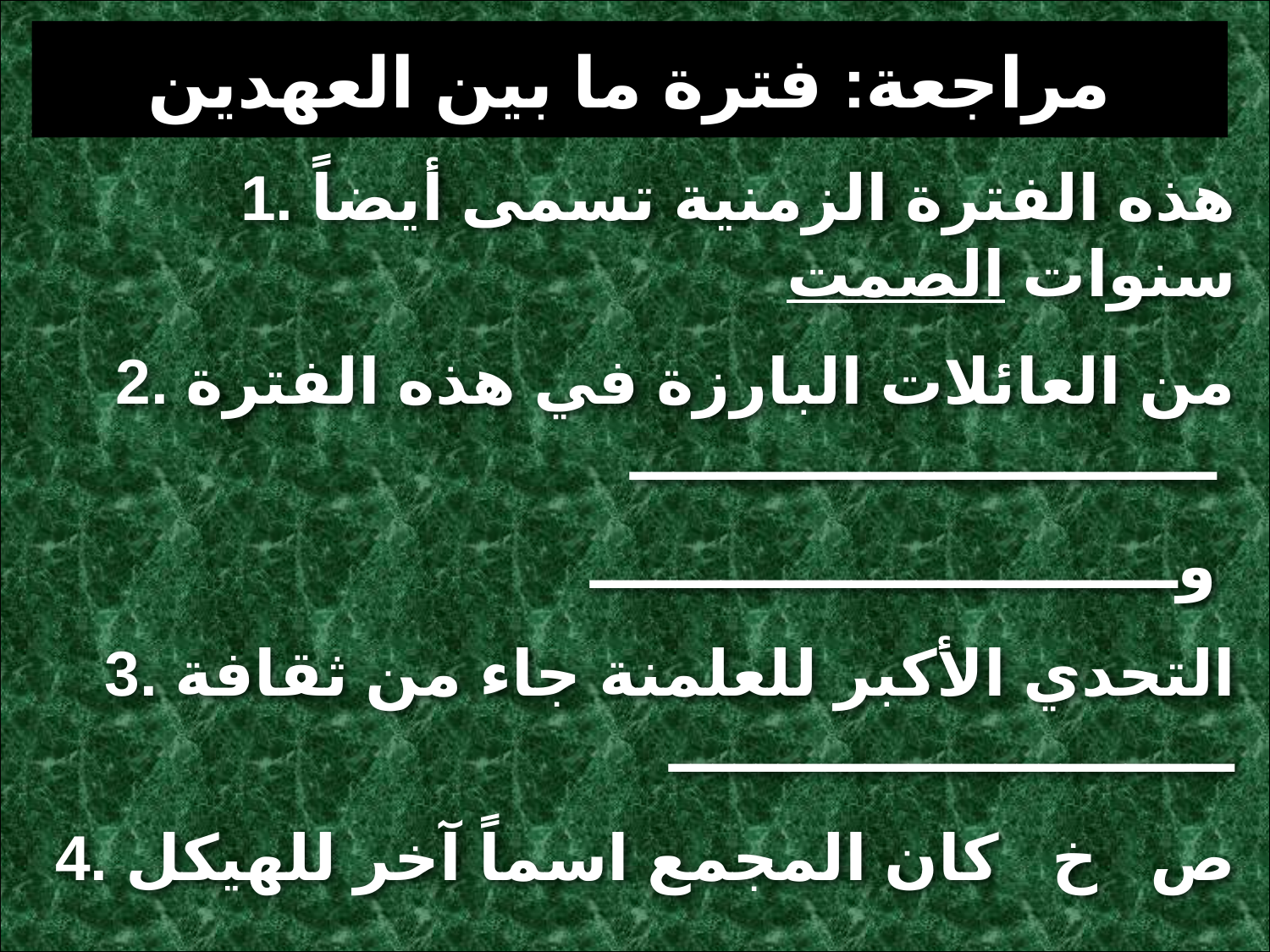

مراجعة: فترة ما بين العهدين

1. هذه الفترة الزمنية تسمى أيضاً سنوات الصمت
2. من العائلات البارزة في هذه الفترة ـــــــــــــــــــــــــــ
    وـــــــــــــــــــــــــــ
3. التحدي الأكبر للعلمنة جاء من ثقافة ــــــــــــــــــــــــــ
4. ص   خ   كان المجمع اسماً آخر للهيكل